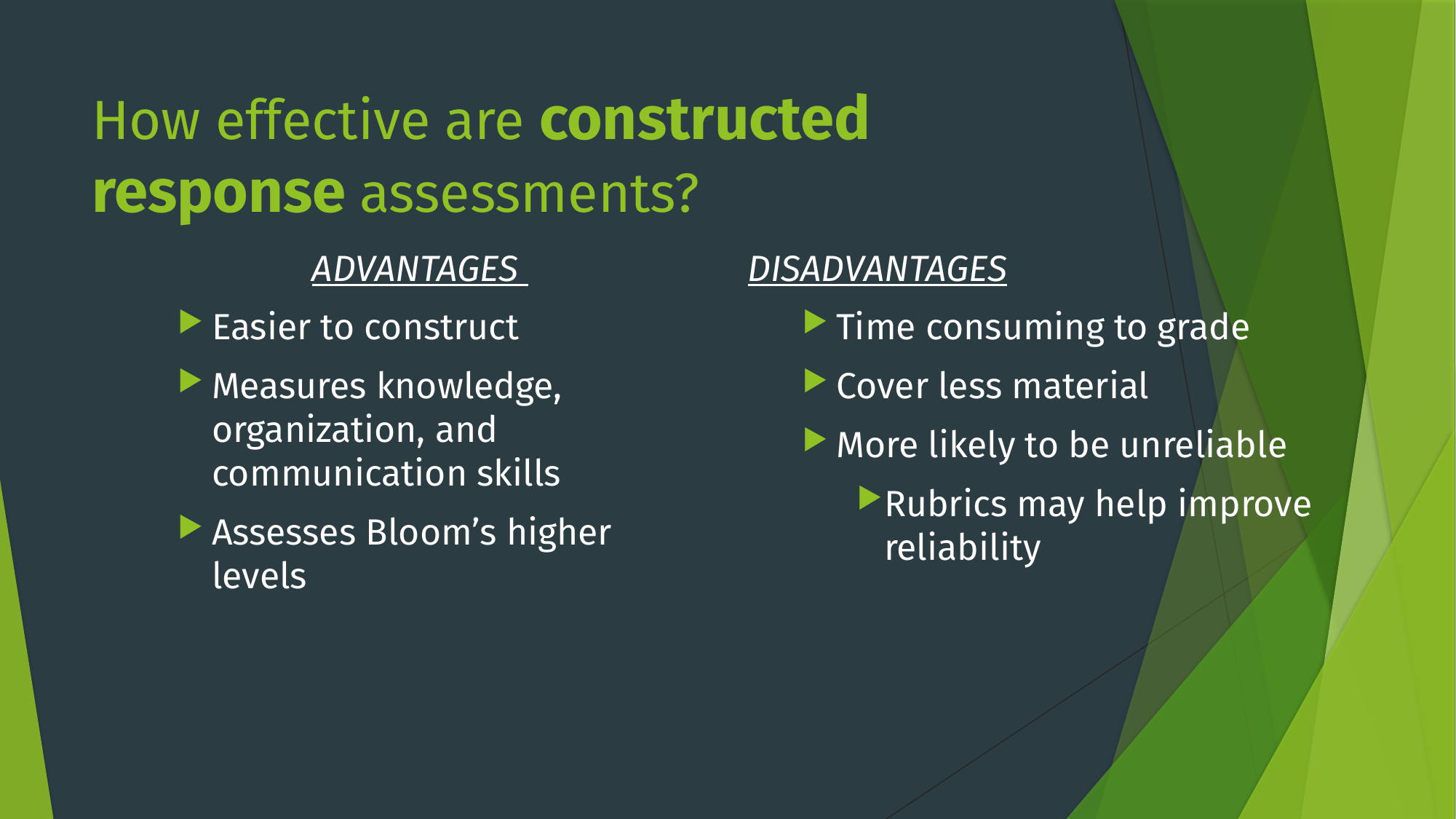

# How effective are constructed response assessments?

ADVANTAGES
Easier to construct
Measures knowledge, organization, and communication skills
Assesses Bloom’s higher levels
DISADVANTAGES
Time consuming to grade
Cover less material
More likely to be unreliable
Rubrics may help improve reliability